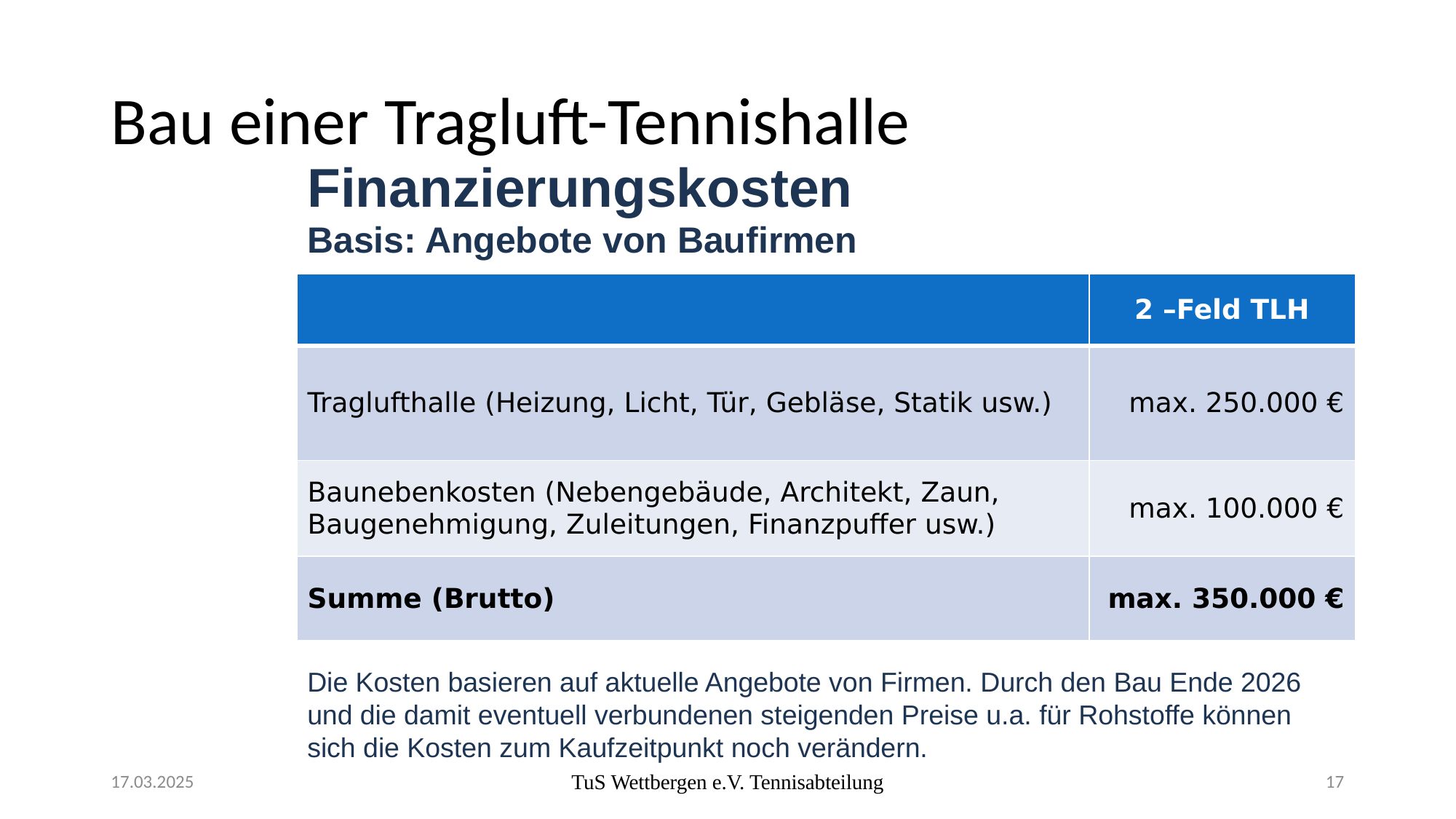

# Bau einer Tragluft-Tennishalle
Finanzierungskosten
Basis: Angebote von Baufirmen
|  | 2 –Feld TLH |
| --- | --- |
| Traglufthalle (Heizung, Licht, Tür, Gebläse, Statik usw.) | max. 250.000 € |
| Baunebenkosten (Nebengebäude, Architekt, Zaun, Baugenehmigung, Zuleitungen, Finanzpuffer usw.) | max. 100.000 € |
| Summe (Brutto) | max. 350.000 € |
Die Kosten basieren auf aktuelle Angebote von Firmen. Durch den Bau Ende 2026 und die damit eventuell verbundenen steigenden Preise u.a. für Rohstoffe können sich die Kosten zum Kaufzeitpunkt noch verändern.
17.03.2025
TuS Wettbergen e.V. Tennisabteilung
17